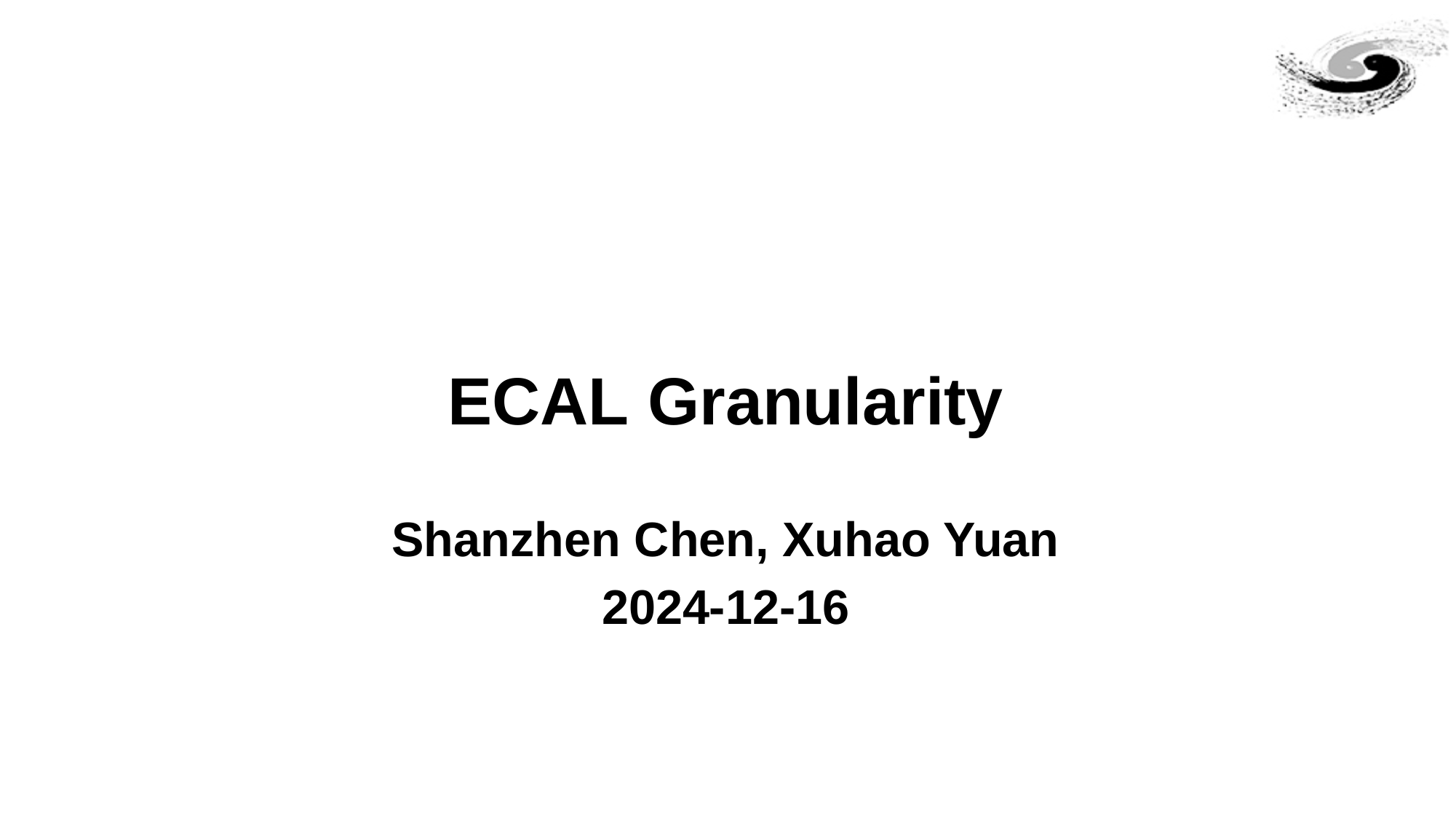

# ECAL Granularity
Shanzhen Chen, Xuhao Yuan
2024-12-16